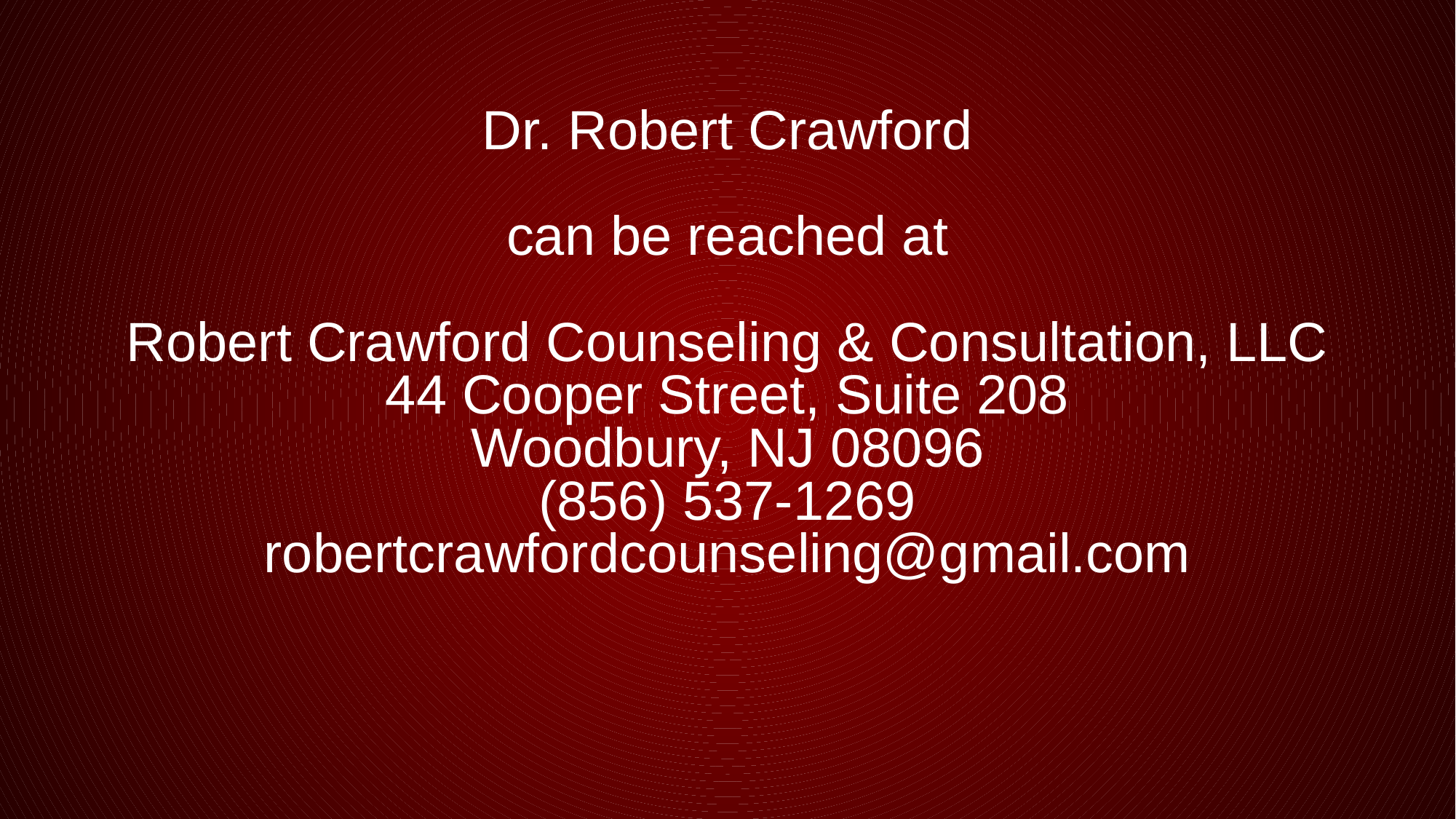

# Dr. Robert Crawford can be reached at Robert Crawford Counseling & Consultation, LLC 44 Cooper Street, Suite 208 Woodbury, NJ 08096 (856) 537-1269 robertcrawfordcounseling@gmail.com